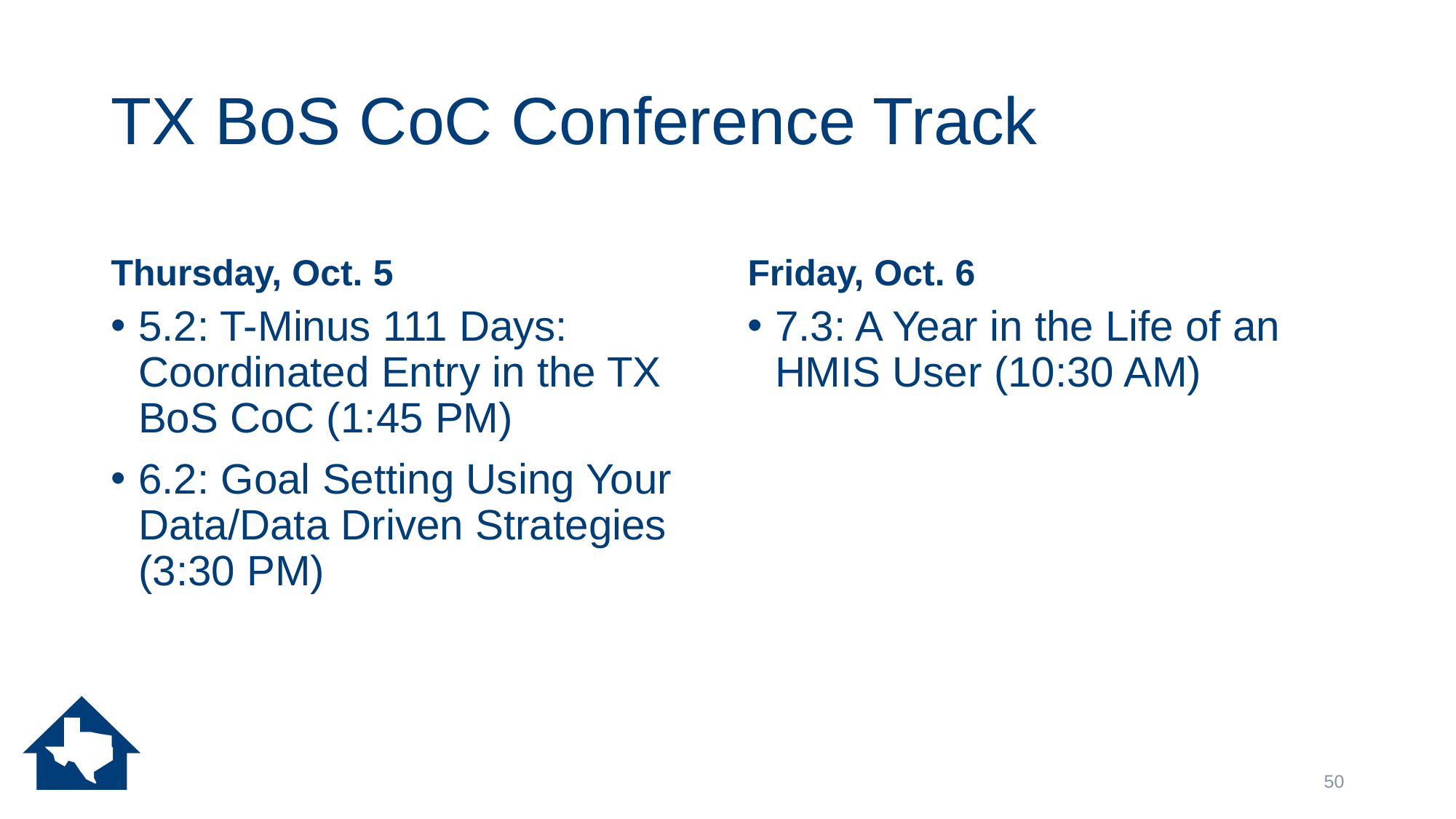

# TX BoS CoC Conference Track
Thursday, Oct. 5
Friday, Oct. 6
5.2: T-Minus 111 Days: Coordinated Entry in the TX BoS CoC (1:45 PM)
6.2: Goal Setting Using Your Data/Data Driven Strategies (3:30 PM)

7.3: A Year in the Life of an HMIS User (10:30 AM)
50